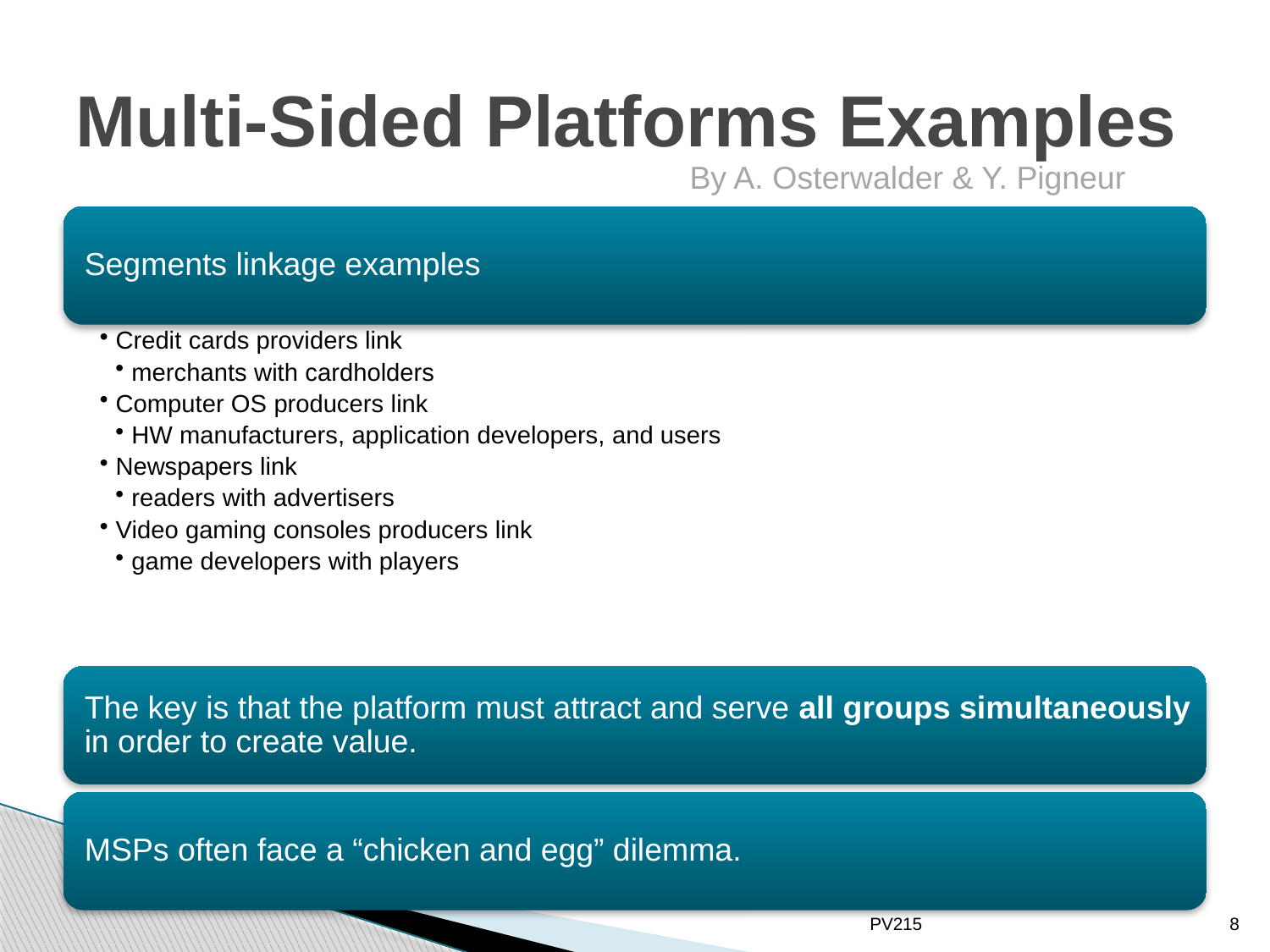

# Multi-Sided Platforms Examples
By A. Osterwalder & Y. Pigneur
Segments linkage examples
Credit cards providers link
merchants with cardholders
Computer OS producers link
HW manufacturers, application developers, and users
Newspapers link
readers with advertisers
Video gaming consoles producers link
game developers with players
The key is that the platform must attract and serve all groups simultaneously in order to create value.
MSPs often face a “chicken and egg” dilemma.
PV215
8